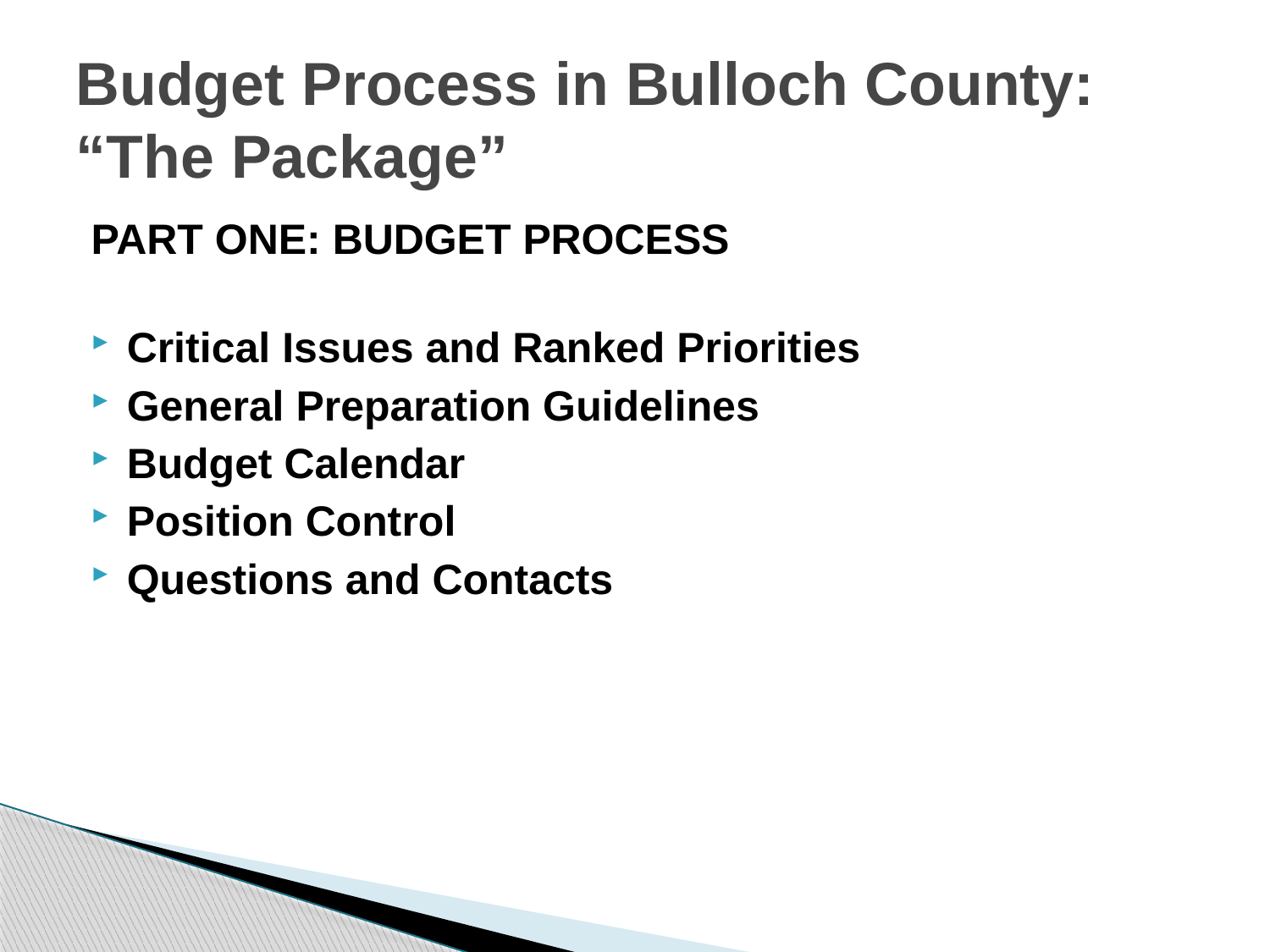

# Budget Process in Bulloch County: “The Package”
PART ONE: BUDGET PROCESS
Critical Issues and Ranked Priorities
General Preparation Guidelines
Budget Calendar
Position Control
Questions and Contacts